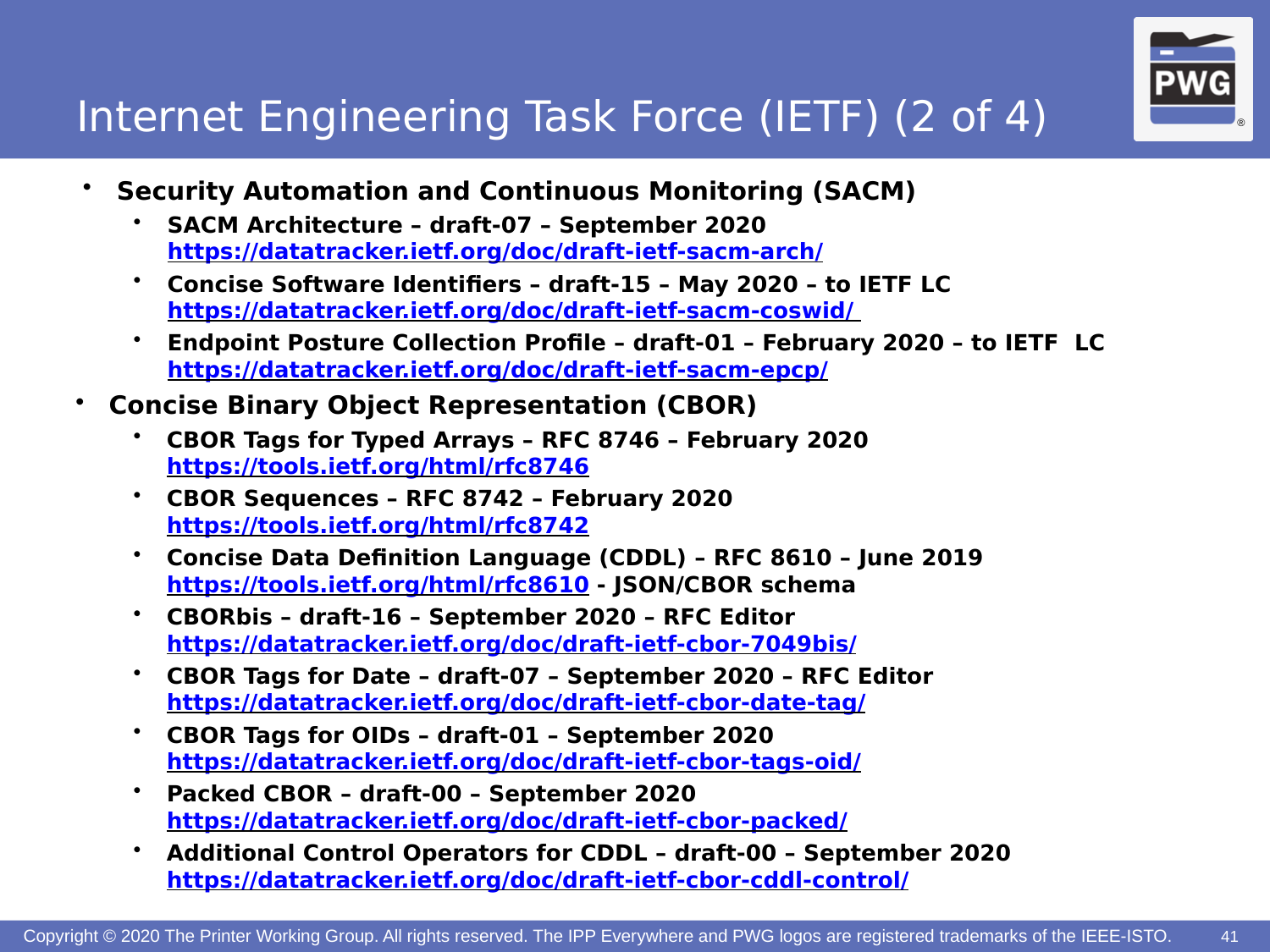

# Internet Engineering Task Force (IETF) (2 of 4)
Security Automation and Continuous Monitoring (SACM)
SACM Architecture – draft-07 – September 2020
https://datatracker.ietf.org/doc/draft-ietf-sacm-arch/
Concise Software Identifiers – draft-15 – May 2020 – to IETF LC
https://datatracker.ietf.org/doc/draft-ietf-sacm-coswid/
Endpoint Posture Collection Profile – draft-01 – February 2020 – to IETF  LC
https://datatracker.ietf.org/doc/draft-ietf-sacm-epcp/
Concise Binary Object Representation (CBOR)
CBOR Tags for Typed Arrays – RFC 8746 – February 2020
https://tools.ietf.org/html/rfc8746
CBOR Sequences – RFC 8742 – February 2020
https://tools.ietf.org/html/rfc8742
Concise Data Definition Language (CDDL) – RFC 8610 – June 2019
https://tools.ietf.org/html/rfc8610 - JSON/CBOR schema
CBORbis – draft-16 – September 2020 – RFC Editor
https://datatracker.ietf.org/doc/draft-ietf-cbor-7049bis/
CBOR Tags for Date – draft-07 – September 2020 – RFC Editor
https://datatracker.ietf.org/doc/draft-ietf-cbor-date-tag/
CBOR Tags for OIDs – draft-01 – September 2020
https://datatracker.ietf.org/doc/draft-ietf-cbor-tags-oid/
Packed CBOR – draft-00 – September 2020
https://datatracker.ietf.org/doc/draft-ietf-cbor-packed/
Additional Control Operators for CDDL – draft-00 – September 2020
https://datatracker.ietf.org/doc/draft-ietf-cbor-cddl-control/
41